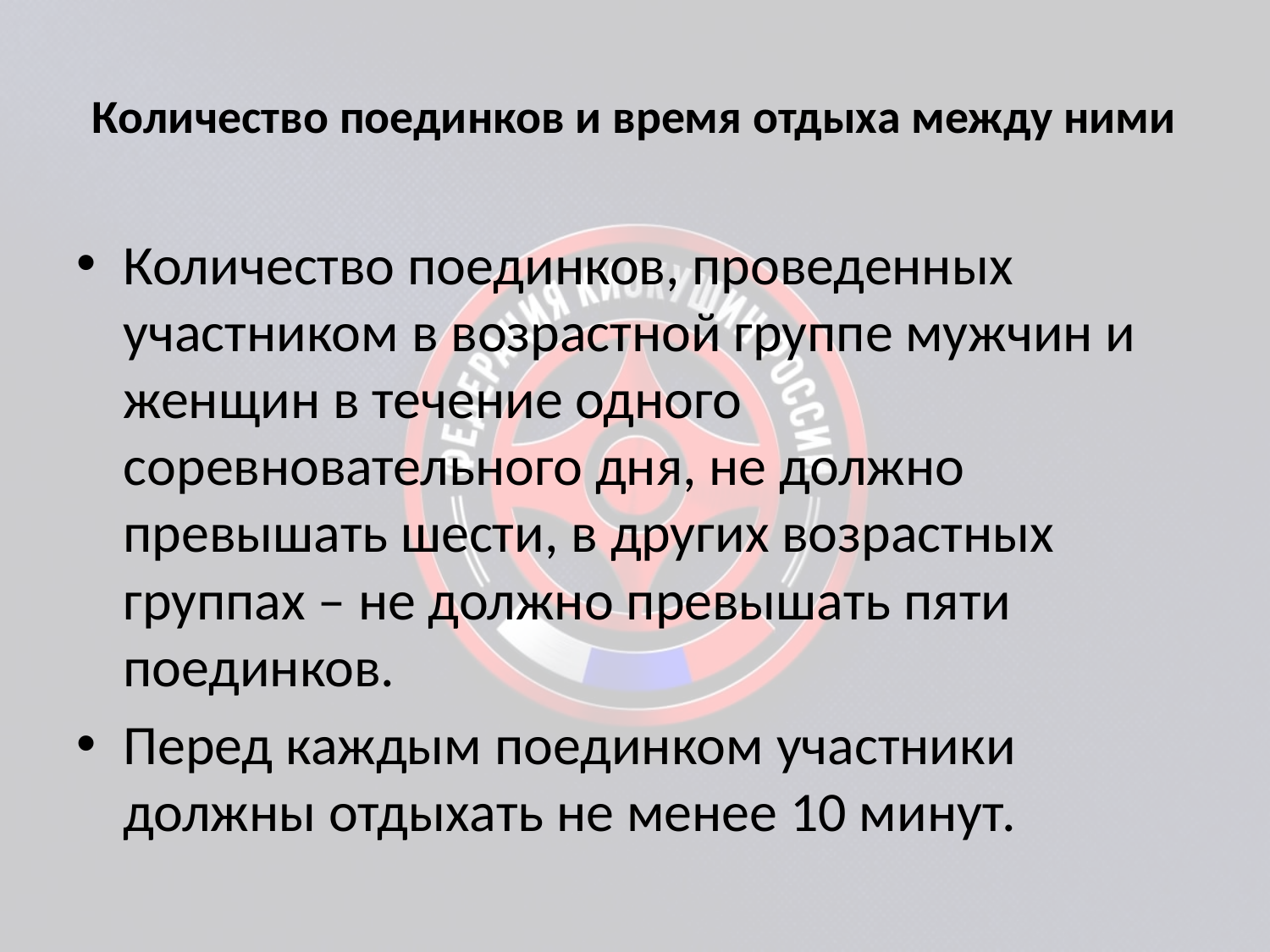

# Количество поединков и время отдыха между ними
Количество поединков, проведенных участником в возрастной группе мужчин и женщин в течение одного соревновательного дня, не должно превышать шести, в других возрастных группах – не должно превышать пяти поединков.
Перед каждым поединком участники должны отдыхать не менее 10 минут.